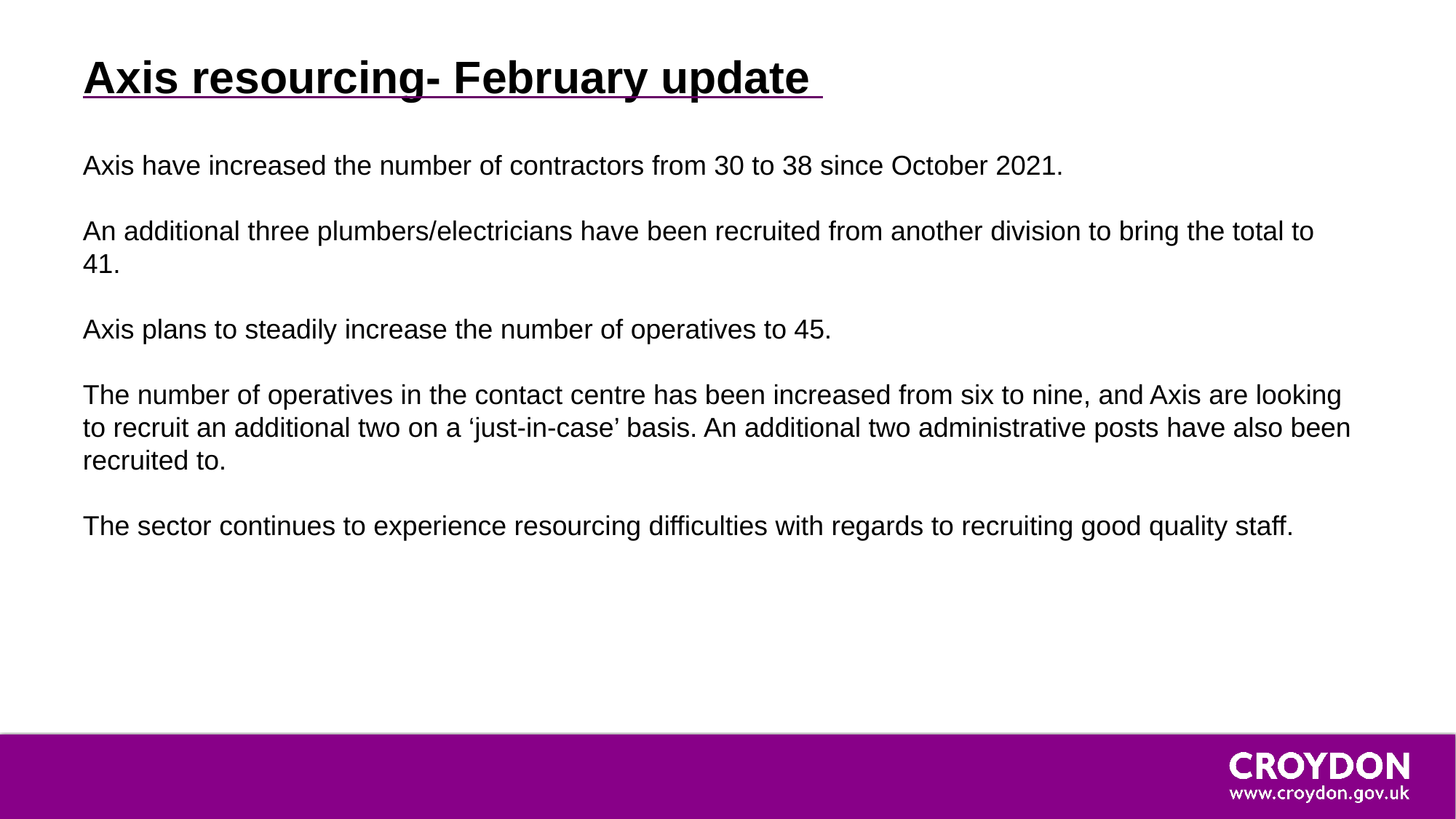

# Axis resourcing- February update
Axis have increased the number of contractors from 30 to 38 since October 2021.

An additional three plumbers/electricians have been recruited from another division to bring the total to 41.

Axis plans to steadily increase the number of operatives to 45.

The number of operatives in the contact centre has been increased from six to nine, and Axis are looking to recruit an additional two on a ‘just-in-case’ basis. An additional two administrative posts have also been recruited to.

The sector continues to experience resourcing difficulties with regards to recruiting good quality staff.